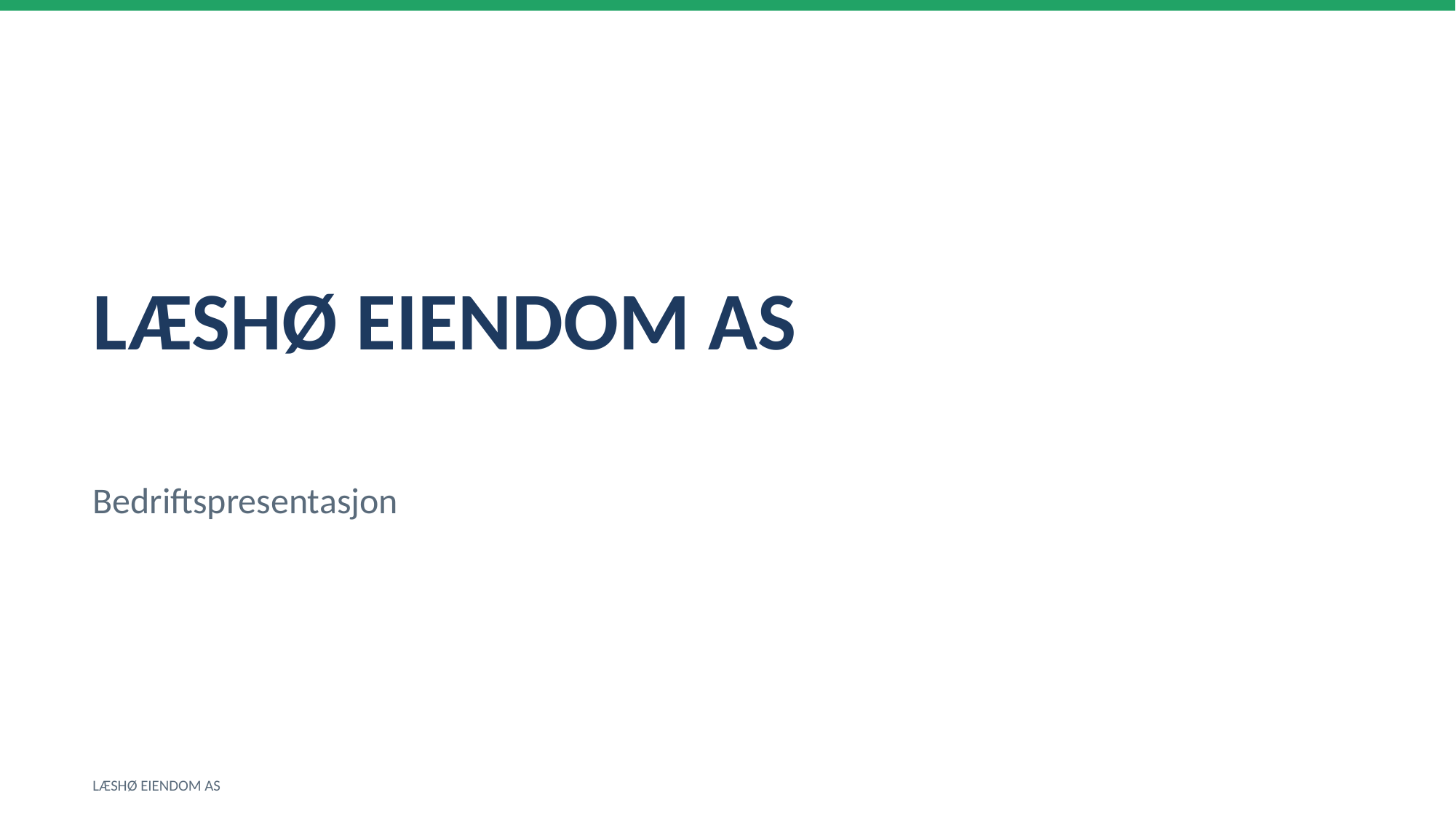

LÆSHØ EIENDOM AS
Bedriftspresentasjon
LÆSHØ EIENDOM AS